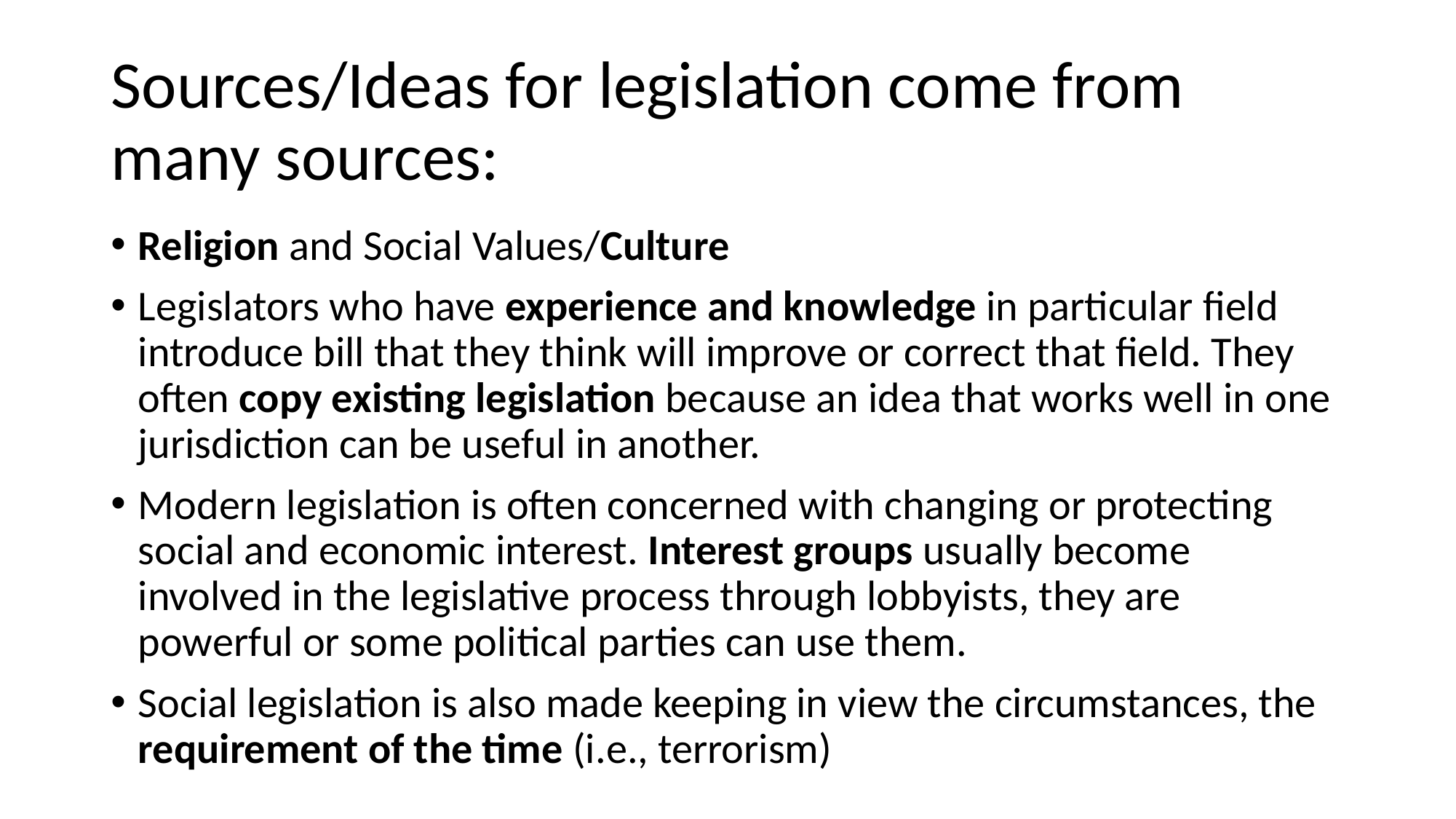

# Sources/Ideas for legislation come from many sources:
Religion and Social Values/Culture
Legislators who have experience and knowledge in particular field introduce bill that they think will improve or correct that field. They often copy existing legislation because an idea that works well in one jurisdiction can be useful in another.
Modern legislation is often concerned with changing or protecting social and economic interest. Interest groups usually become involved in the legislative process through lobbyists, they are powerful or some political parties can use them.
Social legislation is also made keeping in view the circumstances, the requirement of the time (i.e., terrorism)